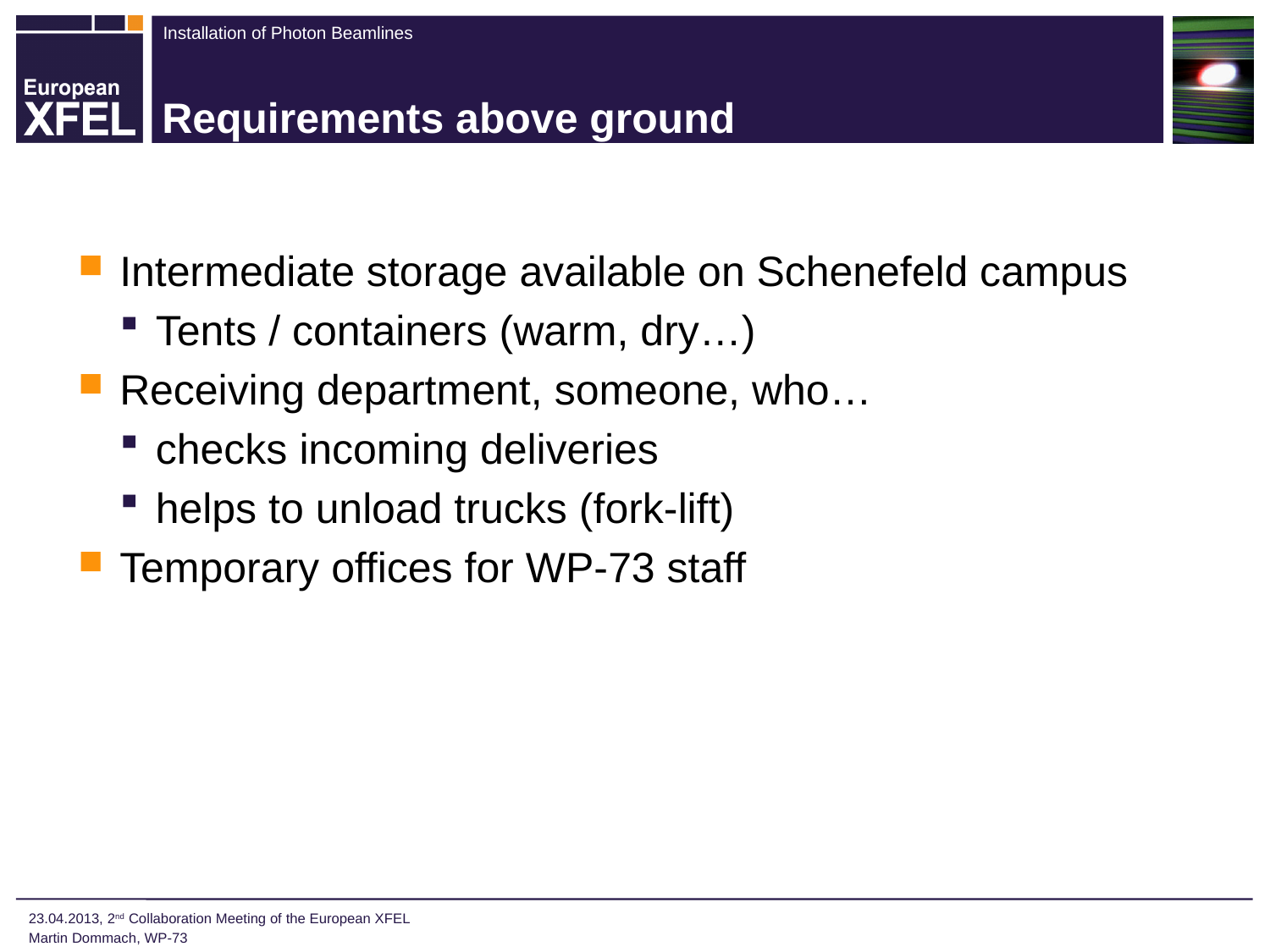

# Requirements above ground

Intermediate storage available on Schenefeld campus
Tents / containers (warm, dry…)
Receiving department, someone, who…
checks incoming deliveries
helps to unload trucks (fork-lift)
Temporary offices for WP-73 staff

23.04.2013, 2nd Collaboration Meeting of the European XFEL
Martin Dommach, WP-73